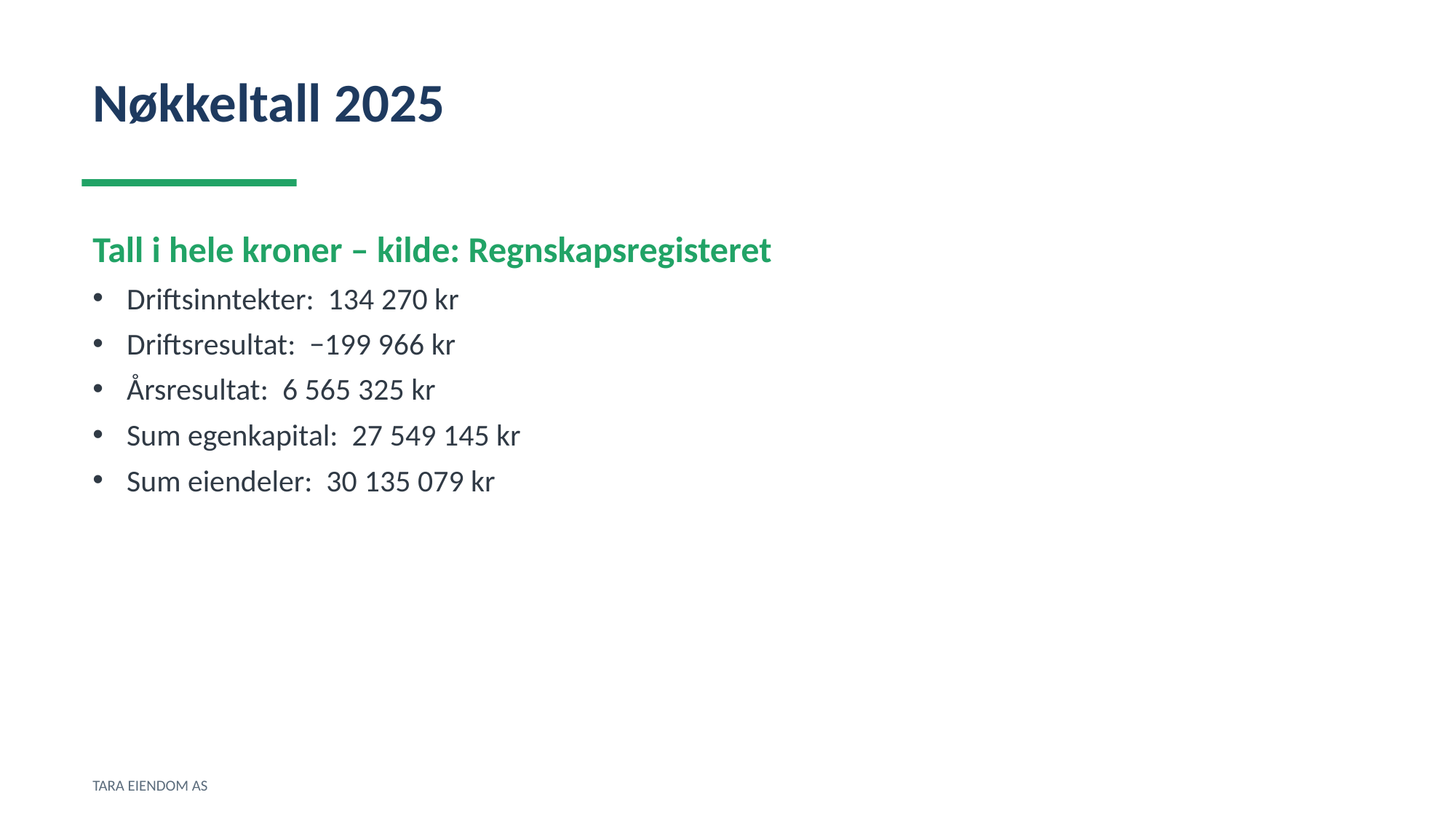

Nøkkeltall 2025

Tall i hele kroner – kilde: Regnskapsregisteret
Driftsinntekter:  134 270 kr
Driftsresultat:  −199 966 kr
Årsresultat:  6 565 325 kr
Sum egenkapital:  27 549 145 kr
Sum eiendeler:  30 135 079 kr
TARA EIENDOM AS